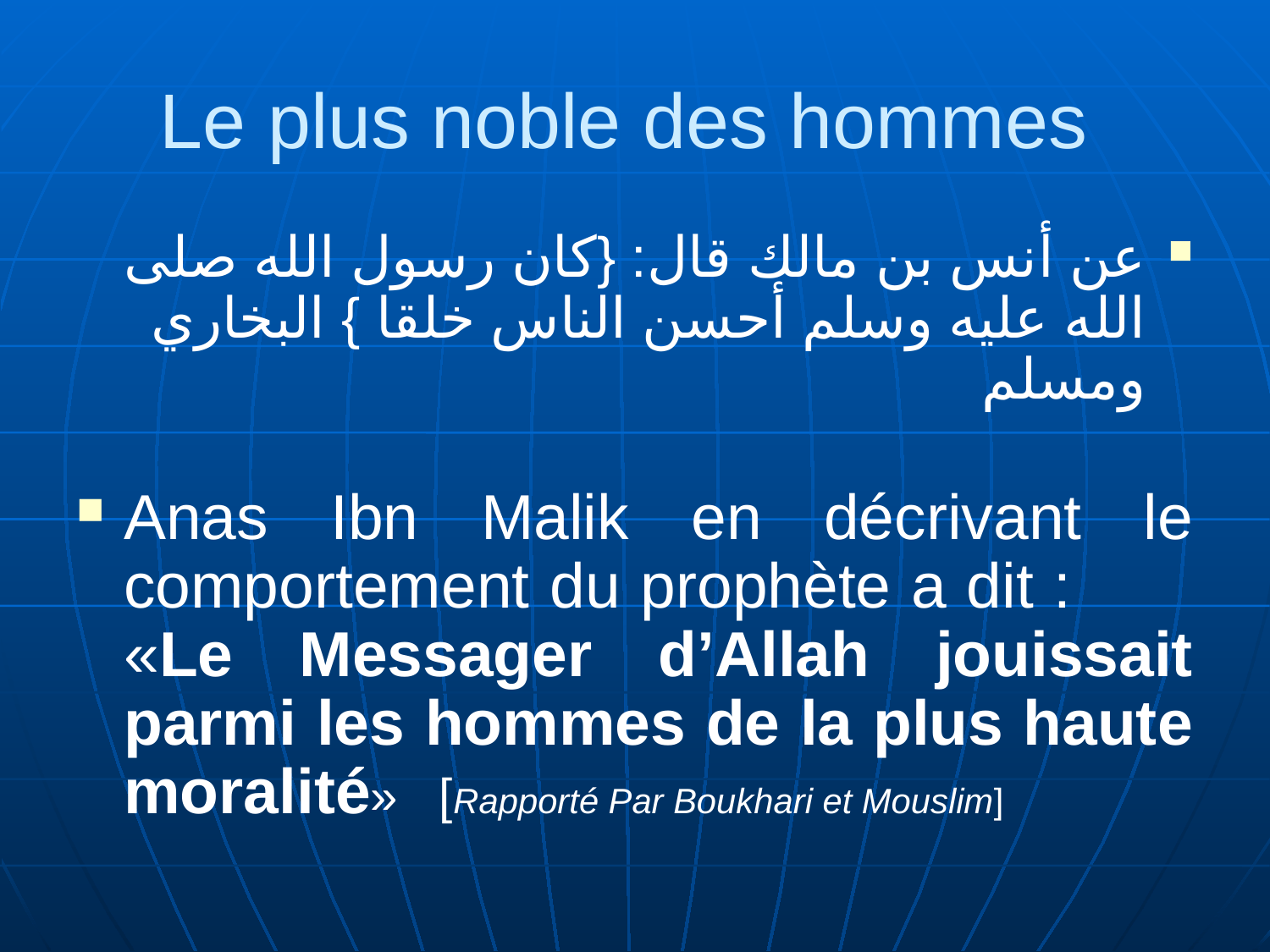

# Le plus noble des hommes
عن أنس بن مالك قال: {كان رسول الله صلى الله عليه وسلم أحسن الناس خلقا } البخاري ومسلم
Anas Ibn Malik en décrivant le comportement du prophète a dit :       «Le Messager d’Allah jouissait parmi les hommes de la plus haute moralité»   [Rapporté Par Boukhari et Mouslim]